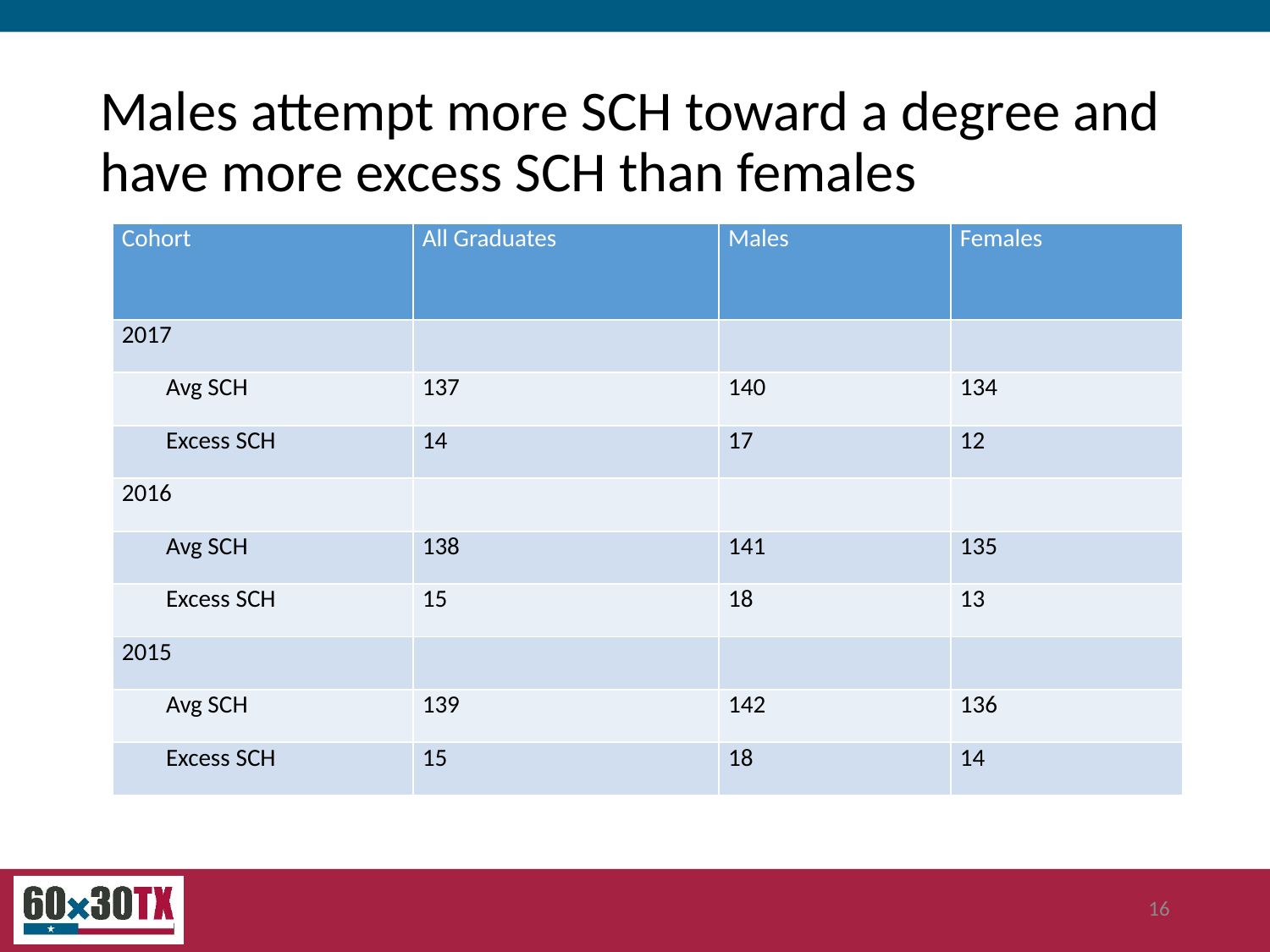

# Males attempt more SCH toward a degree and have more excess SCH than females
| Cohort | All Graduates | Males | Females |
| --- | --- | --- | --- |
| 2017 |  |  |  |
| Avg SCH | 137 | 140 | 134 |
| Excess SCH | 14 | 17 | 12 |
| 2016 |  |  |  |
| Avg SCH | 138 | 141 | 135 |
| Excess SCH | 15 | 18 | 13 |
| 2015 |  |  |  |
| Avg SCH | 139 | 142 | 136 |
| Excess SCH | 15 | 18 | 14 |
16